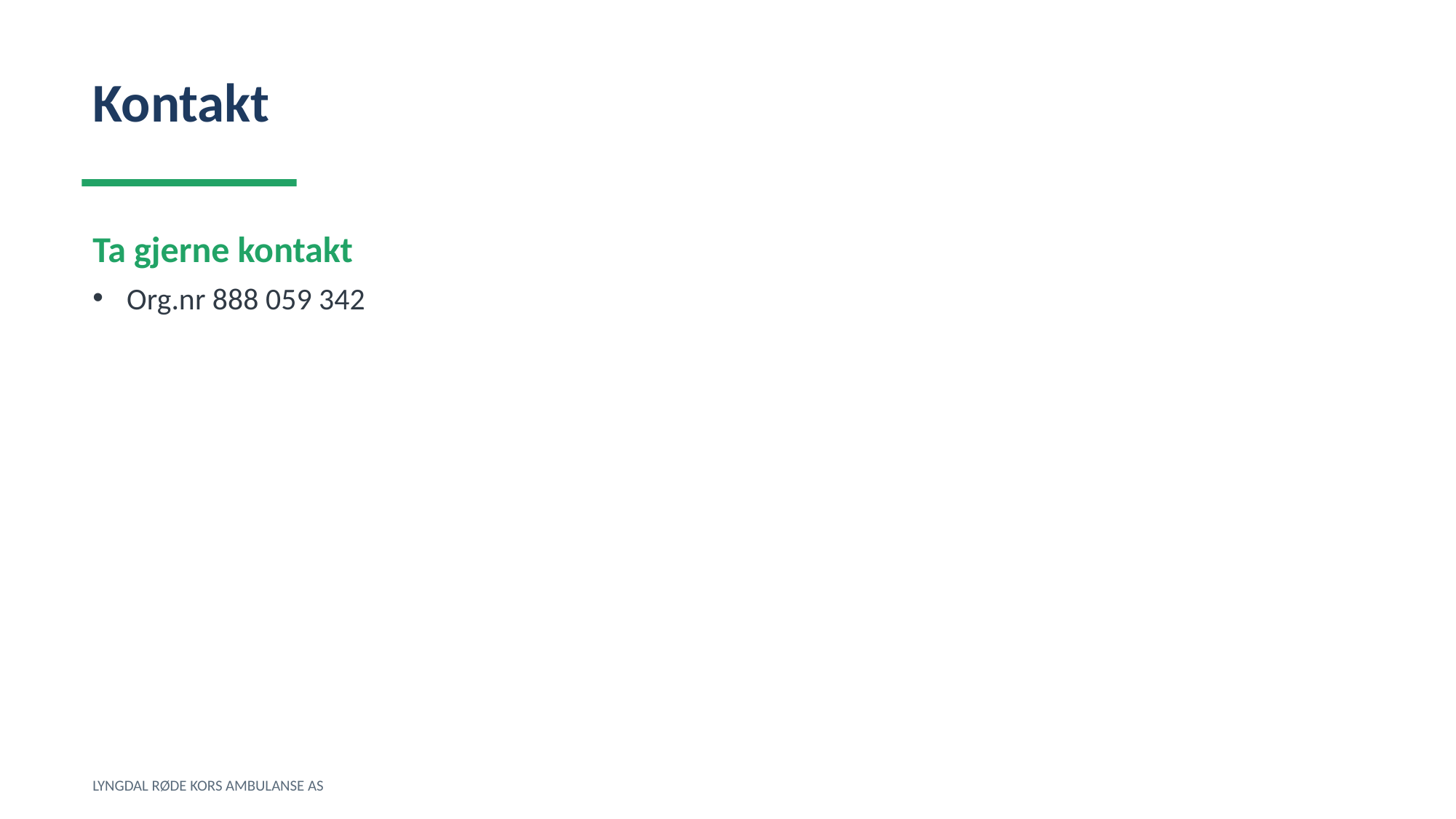

Kontakt

Ta gjerne kontakt
Org.nr 888 059 342
LYNGDAL RØDE KORS AMBULANSE AS